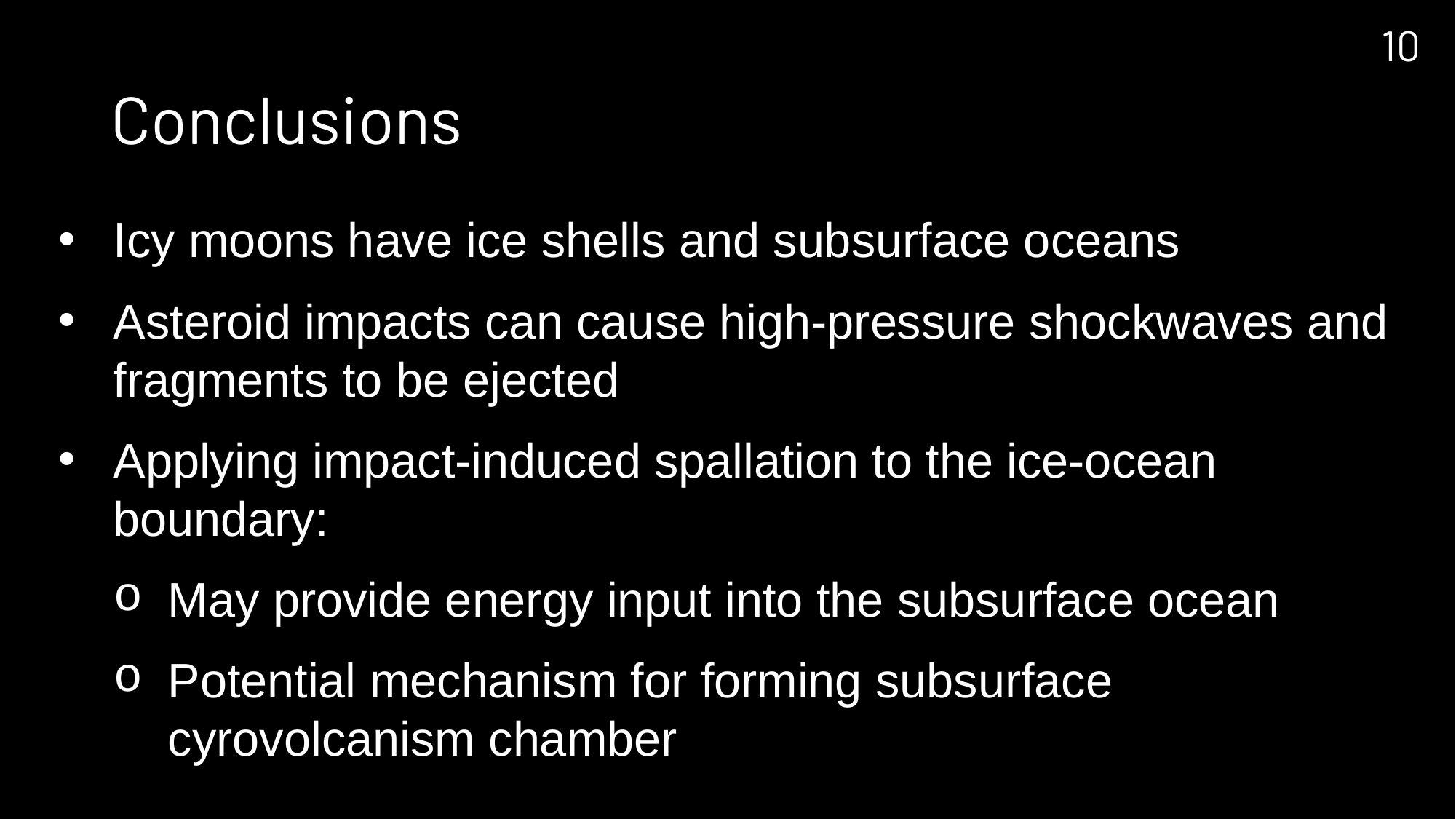

10
# Conclusions
Icy moons have ice shells and subsurface oceans
Asteroid impacts can cause high-pressure shockwaves and fragments to be ejected
Applying impact-induced spallation to the ice-ocean boundary:
May provide energy input into the subsurface ocean
Potential mechanism for forming subsurface cyrovolcanism chamber